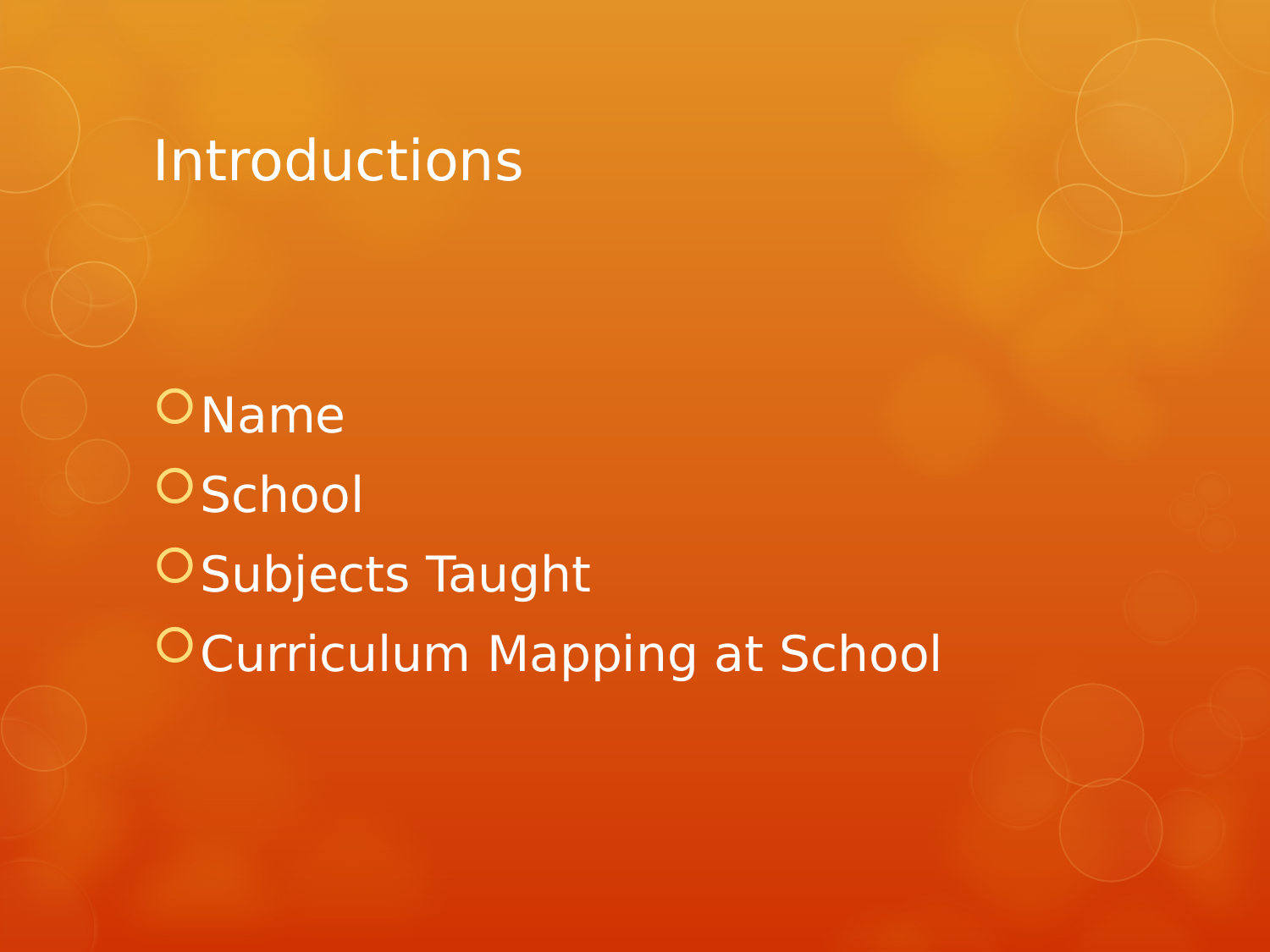

# Introductions
Name
School
Subjects Taught
Curriculum Mapping at School